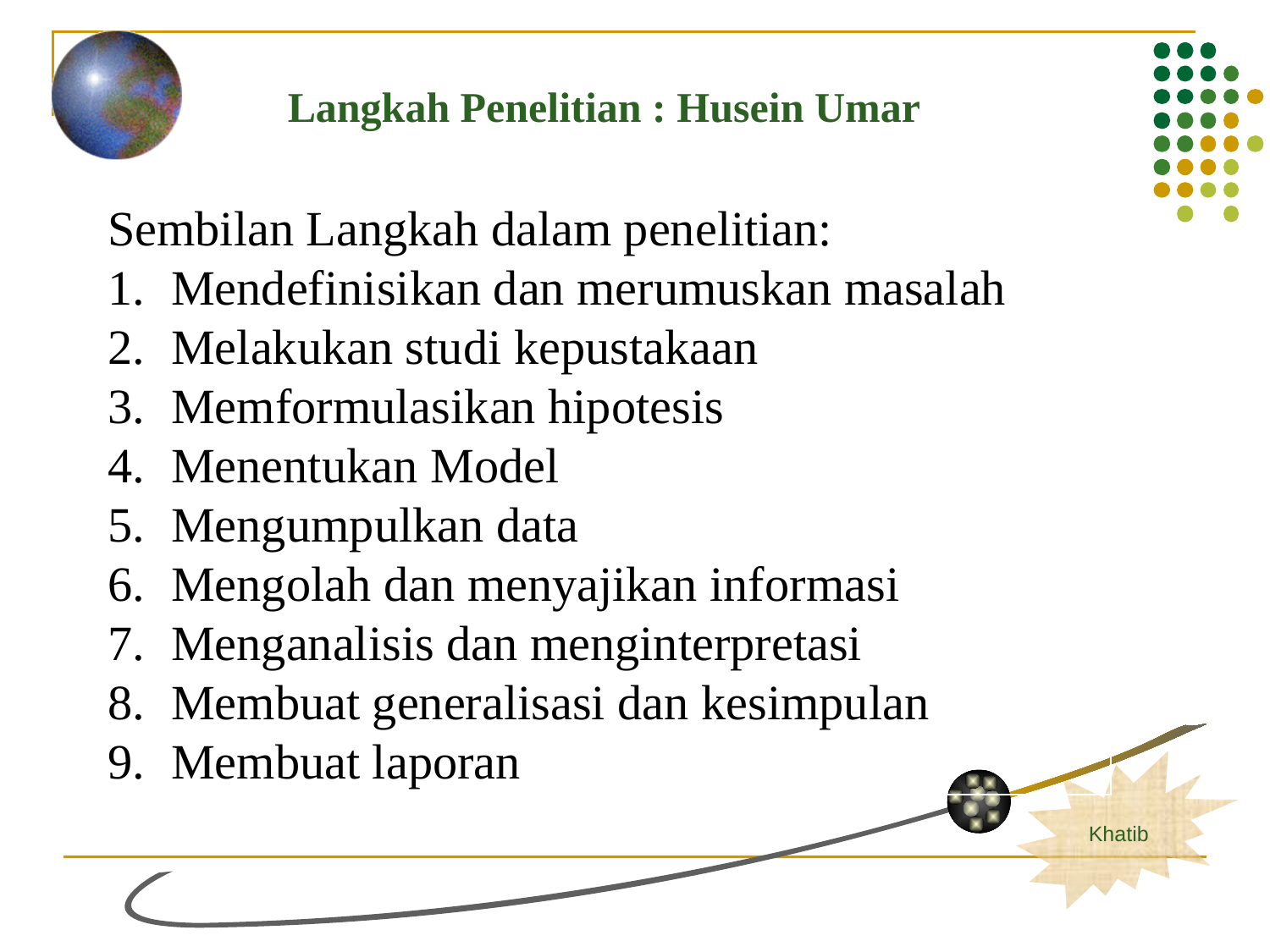

Langkah Penelitian : Husein Umar
Sembilan Langkah dalam penelitian:
Mendefinisikan dan merumuskan masalah
Melakukan studi kepustakaan
Memformulasikan hipotesis
Menentukan Model
Mengumpulkan data
Mengolah dan menyajikan informasi
Menganalisis dan menginterpretasi
Membuat generalisasi dan kesimpulan
Membuat laporan